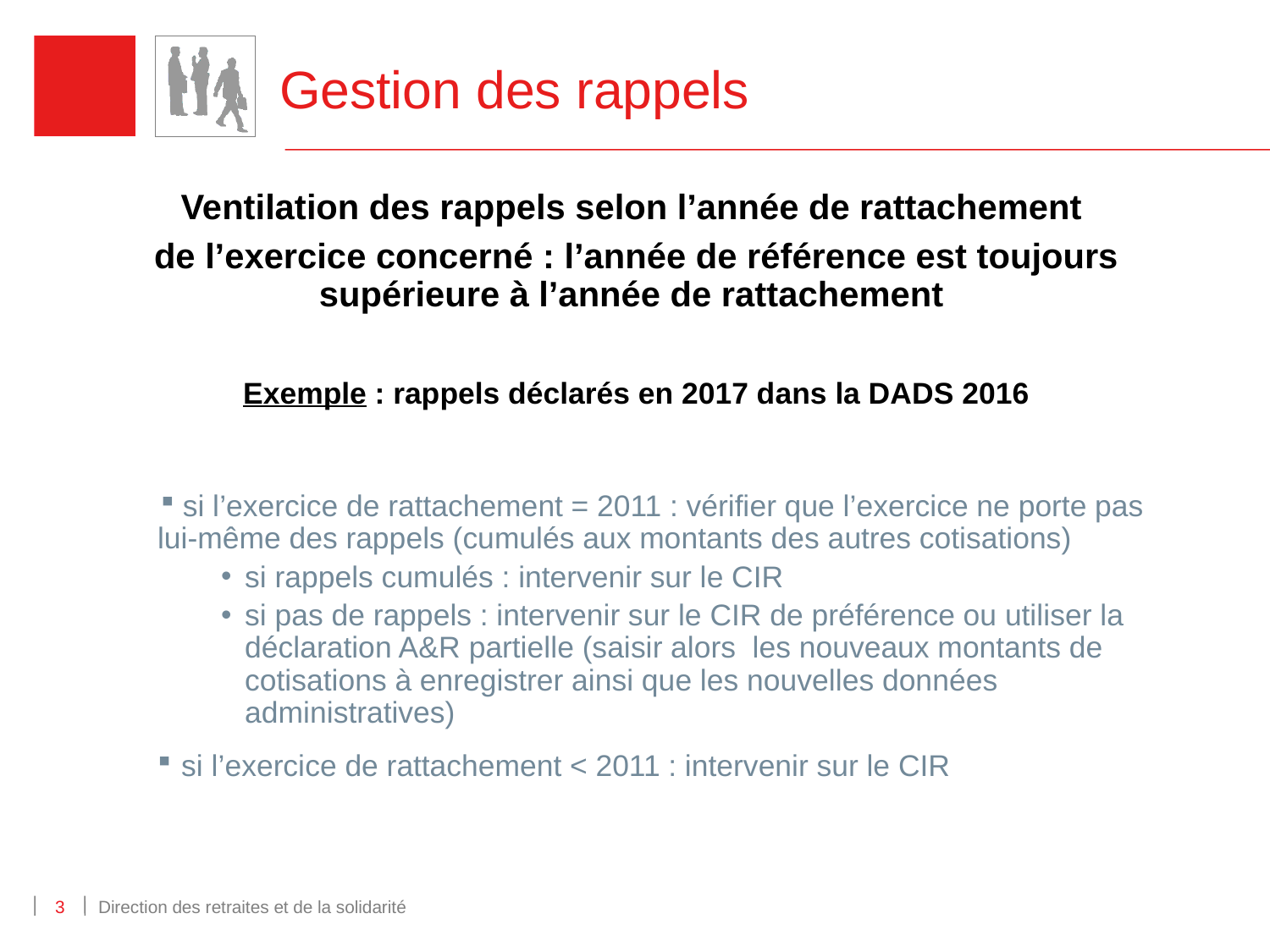

# Gestion des rappels
Ventilation des rappels selon l’année de rattachement
de l’exercice concerné : l’année de référence est toujours supérieure à l’année de rattachement

Exemple : rappels déclarés en 2017 dans la DADS 2016

 si l’exercice de rattachement = 2011 : vérifier que l’exercice ne porte pas lui-même des rappels (cumulés aux montants des autres cotisations)
si rappels cumulés : intervenir sur le CIR
si pas de rappels : intervenir sur le CIR de préférence ou utiliser la déclaration A&R partielle (saisir alors  les nouveaux montants de cotisations à enregistrer ainsi que les nouvelles données administratives)
si l’exercice de rattachement < 2011 : intervenir sur le CIR

3
Direction des retraites et de la solidarité